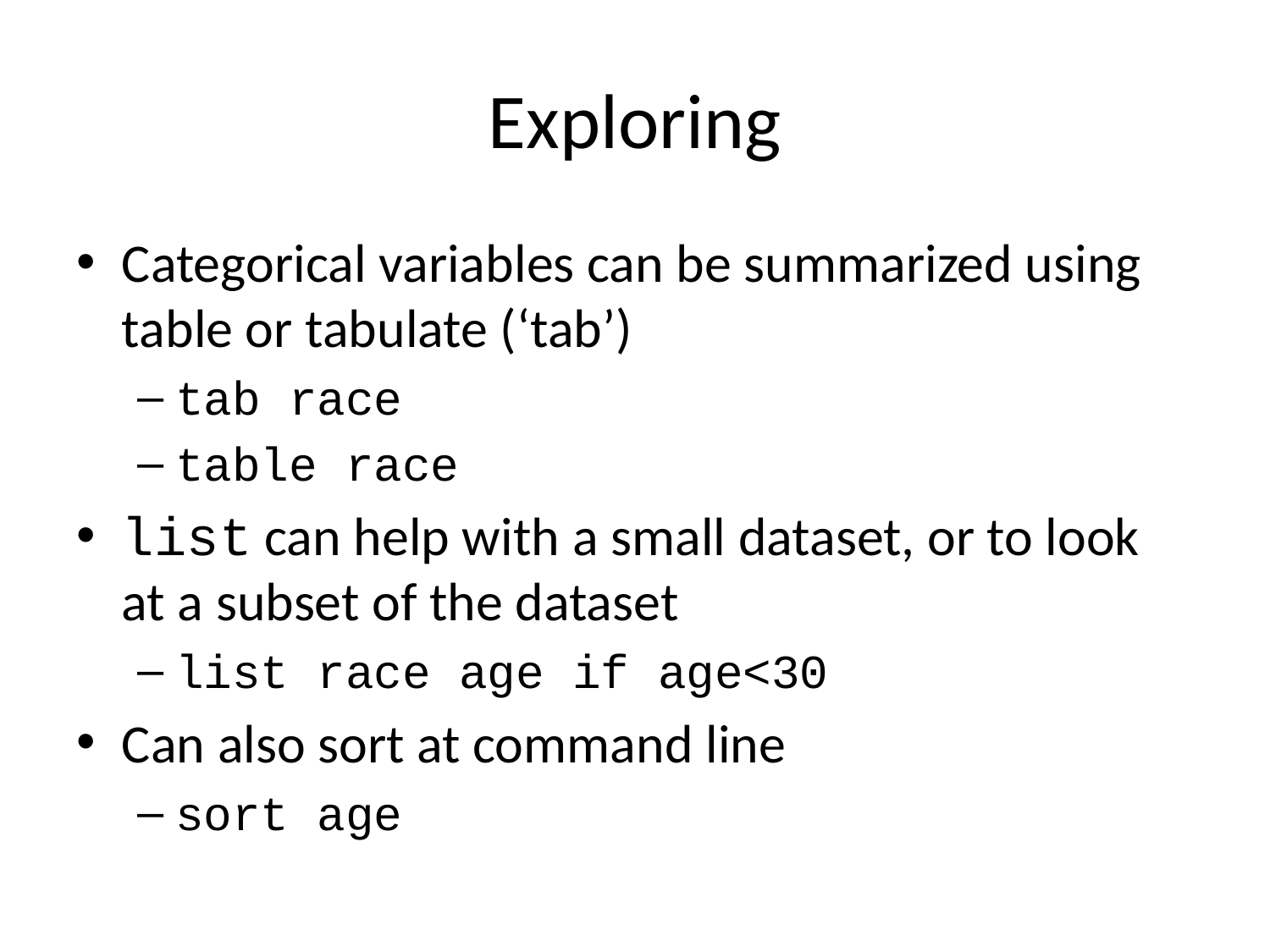

# Exploring
Categorical variables can be summarized using table or tabulate (‘tab’)
tab race
table race
list can help with a small dataset, or to look at a subset of the dataset
list race age if age<30
Can also sort at command line
sort age